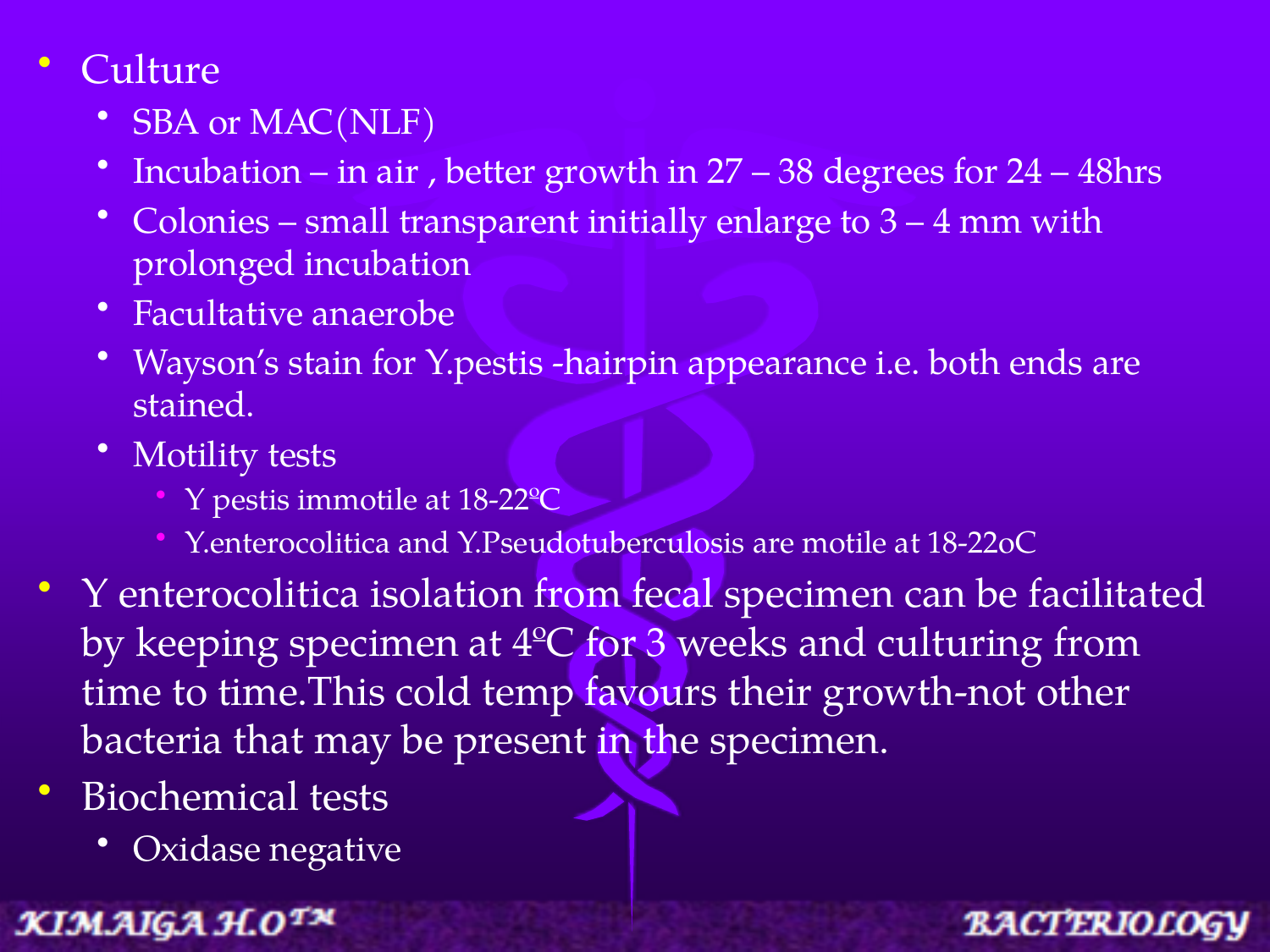

Culture
SBA or MAC(NLF)
Incubation – in air , better growth in 27 – 38 degrees for 24 – 48hrs
Colonies – small transparent initially enlarge to 3 – 4 mm with prolonged incubation
Facultative anaerobe
Wayson’s stain for Y.pestis -hairpin appearance i.e. both ends are stained.
Motility tests
Y pestis immotile at 18-22ºC
Y.enterocolitica and Y.Pseudotuberculosis are motile at 18-22oC
Y enterocolitica isolation from fecal specimen can be facilitated by keeping specimen at 4ºC for 3 weeks and culturing from time to time.This cold temp favours their growth-not other bacteria that may be present in the specimen.
Biochemical tests
Oxidase negative